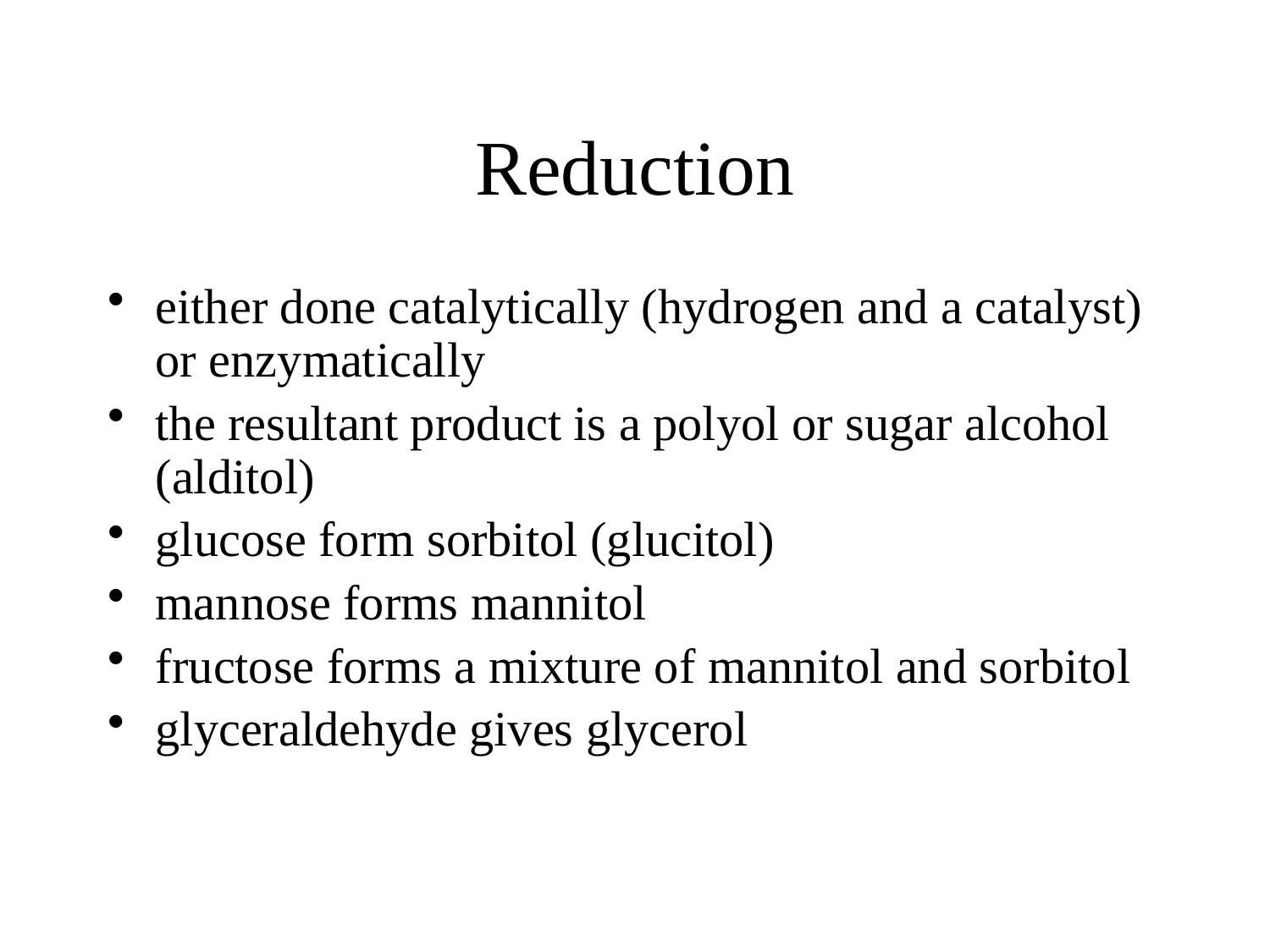

# Reduction
either done catalytically (hydrogen and a catalyst) or enzymatically
the resultant product is a polyol or sugar alcohol (alditol)
glucose form sorbitol (glucitol)
mannose forms mannitol
fructose forms a mixture of mannitol and sorbitol
glyceraldehyde gives glycerol